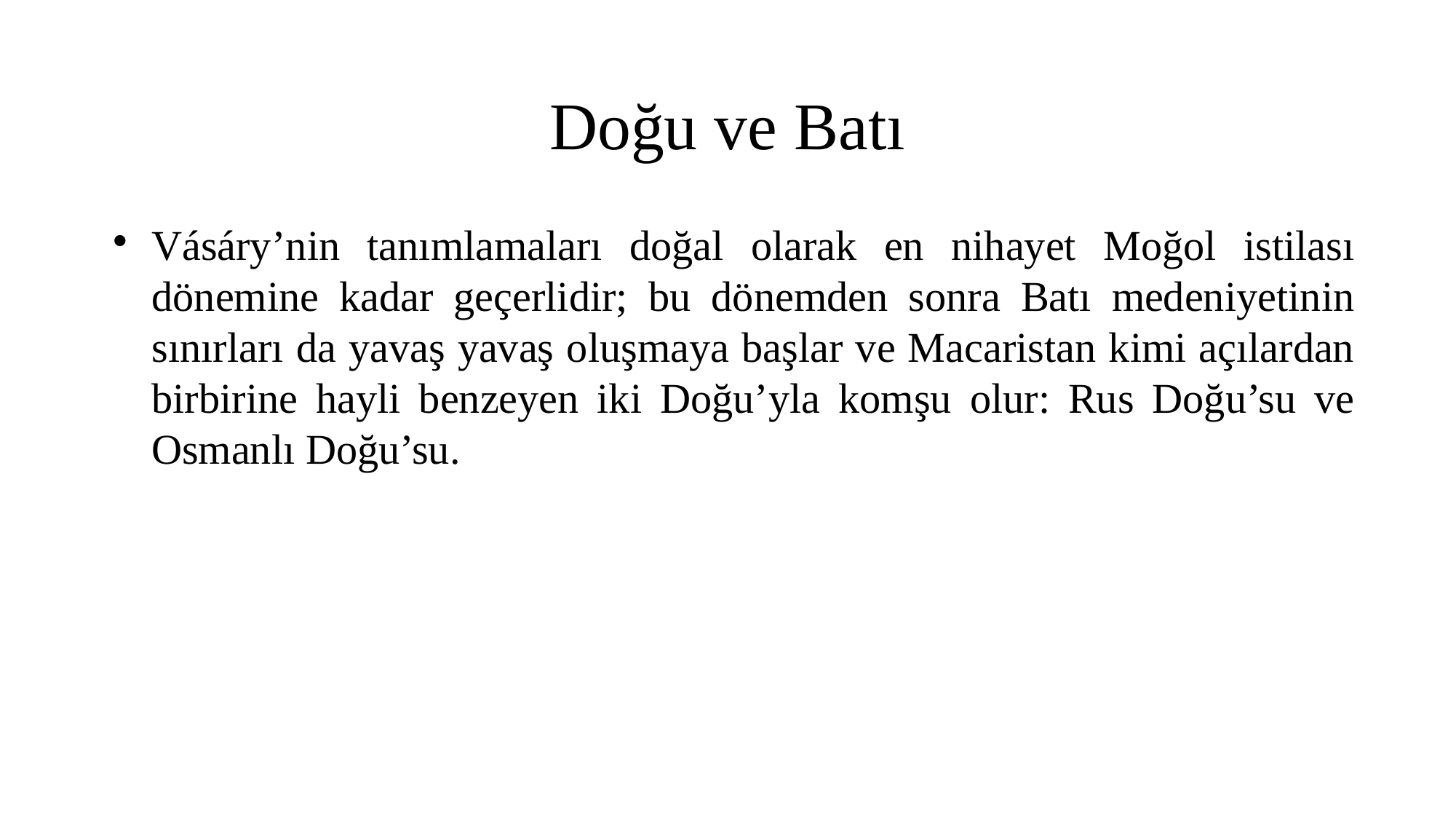

Doğu ve Batı
Vásáry’nin tanımlamaları doğal olarak en nihayet Moğol istilası dönemine kadar geçerlidir; bu dönemden sonra Batı medeniyetinin sınırları da yavaş yavaş oluşmaya başlar ve Macaristan kimi açılardan birbirine hayli benzeyen iki Doğu’yla komşu olur: Rus Doğu’su ve Osmanlı Doğu’su.